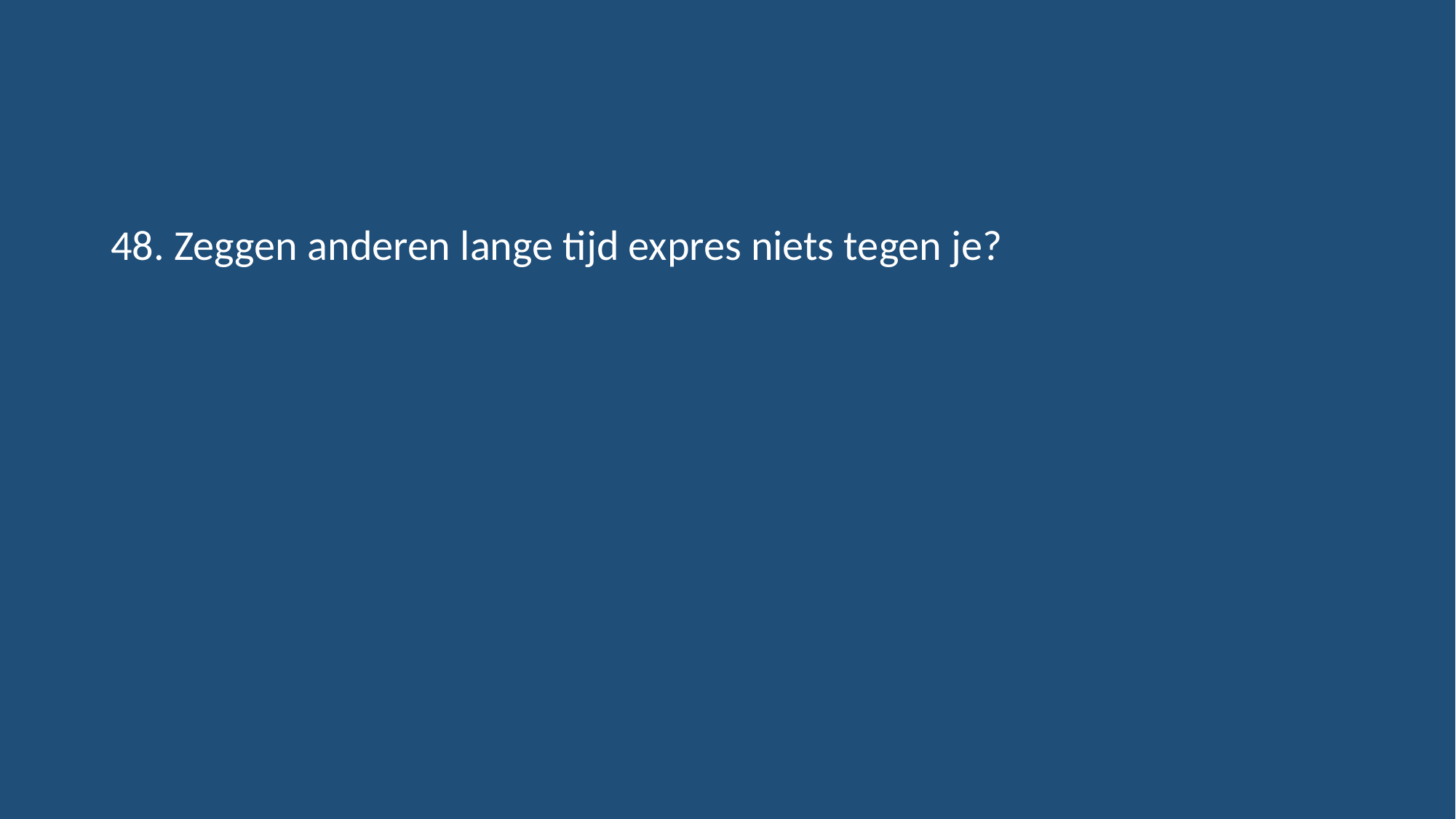

#
48. Zeggen anderen lange tijd expres niets tegen je?